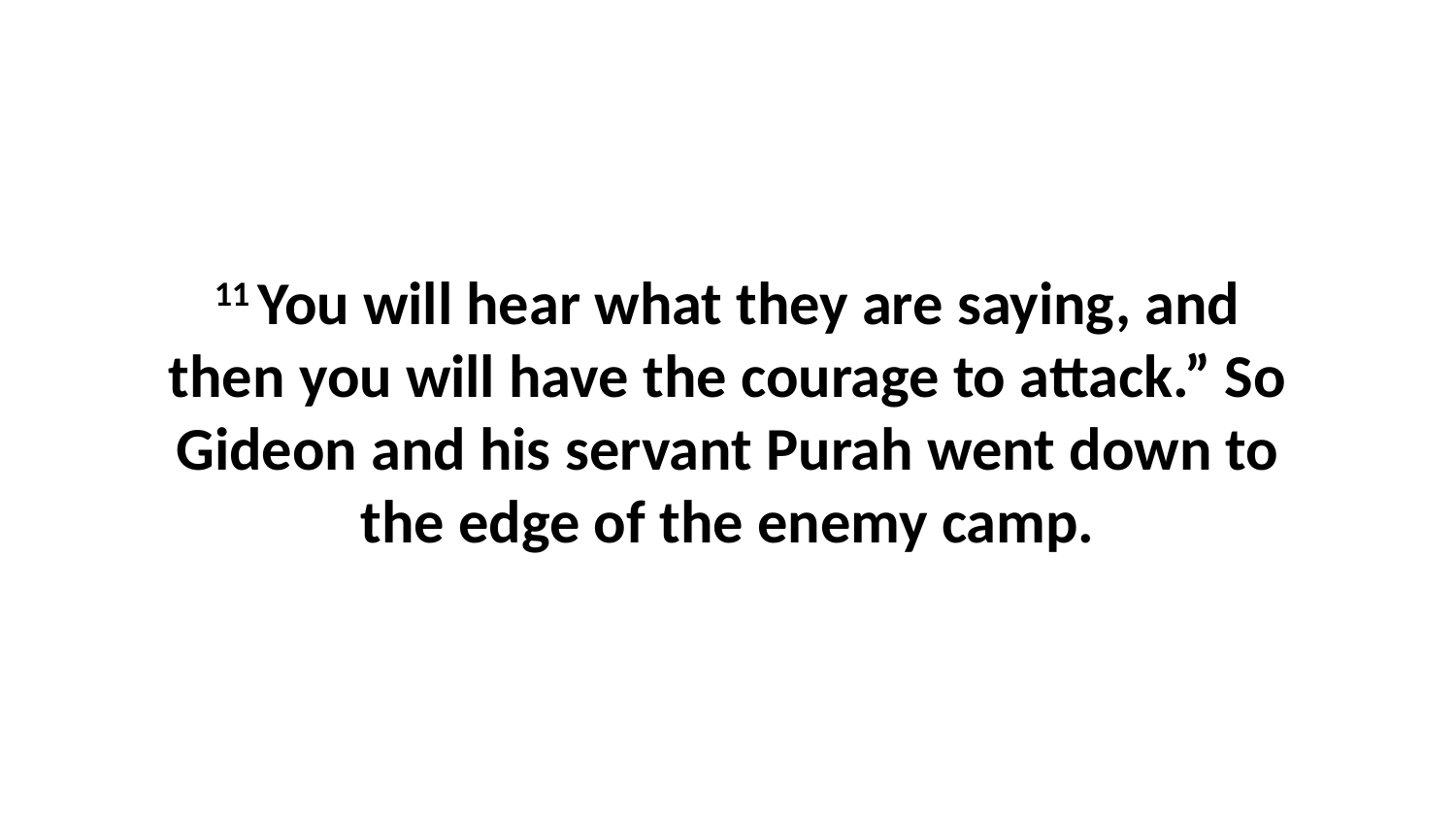

11 You will hear what they are saying, and then you will have the courage to attack.” So Gideon and his servant Purah went down to the edge of the enemy camp.